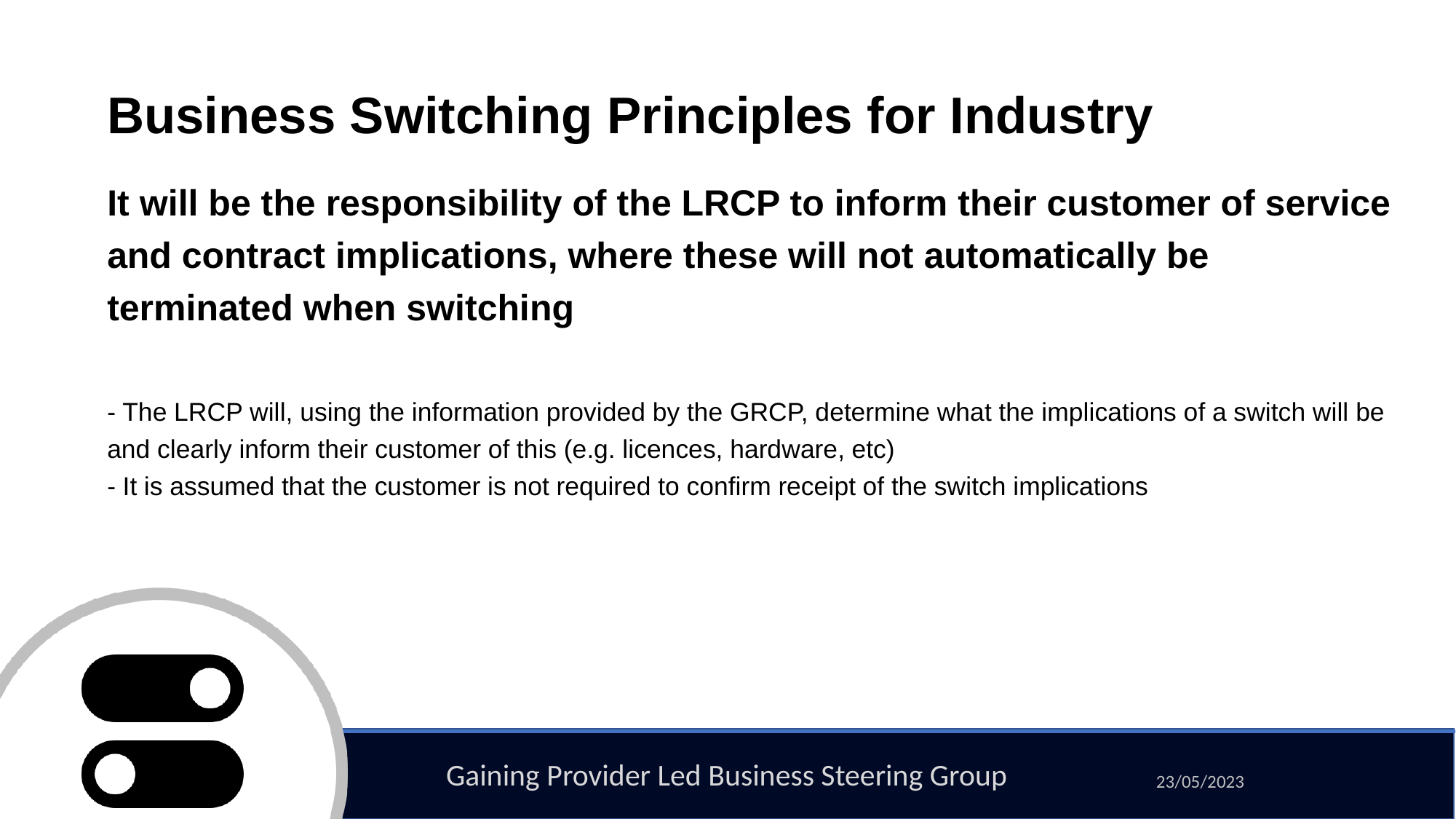

# Business Switching Principles for Industry
It will be the responsibility of the LRCP to inform their customer of service and contract implications, where these will not automatically be terminated when switching
- The LRCP will, using the information provided by the GRCP, determine what the implications of a switch will be and clearly inform their customer of this (e.g. licences, hardware, etc)
- It is assumed that the customer is not required to confirm receipt of the switch implications